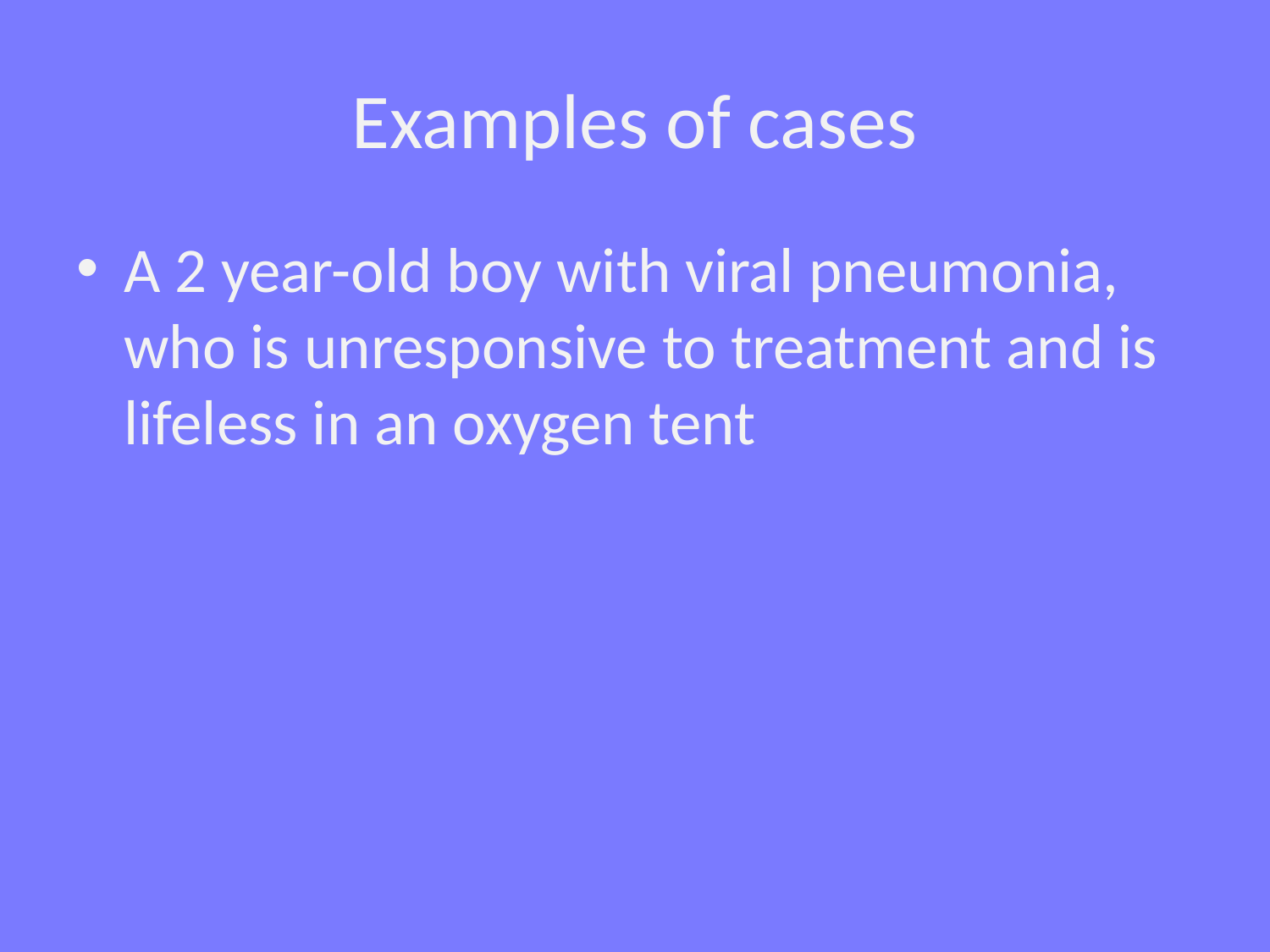

# Examples of cases
A 2 year-old boy with viral pneumonia, who is unresponsive to treatment and is lifeless in an oxygen tent